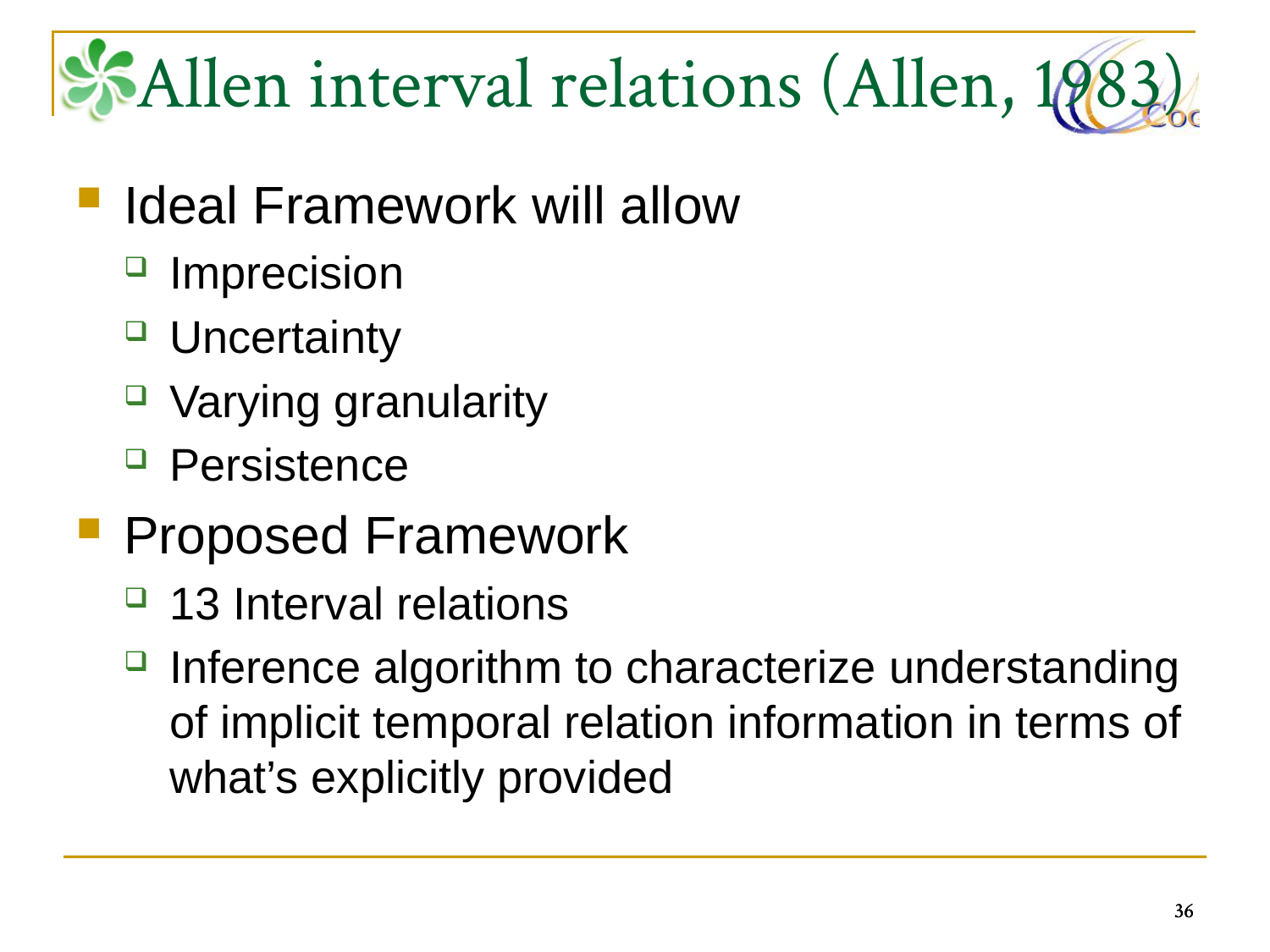

Allen interval relations (Allen, 1983)
Ideal Framework will allow
Imprecision
Uncertainty
Varying granularity
Persistence
Proposed Framework
13 Interval relations
Inference algorithm to characterize understanding of implicit temporal relation information in terms of what’s explicitly provided
36
36
36